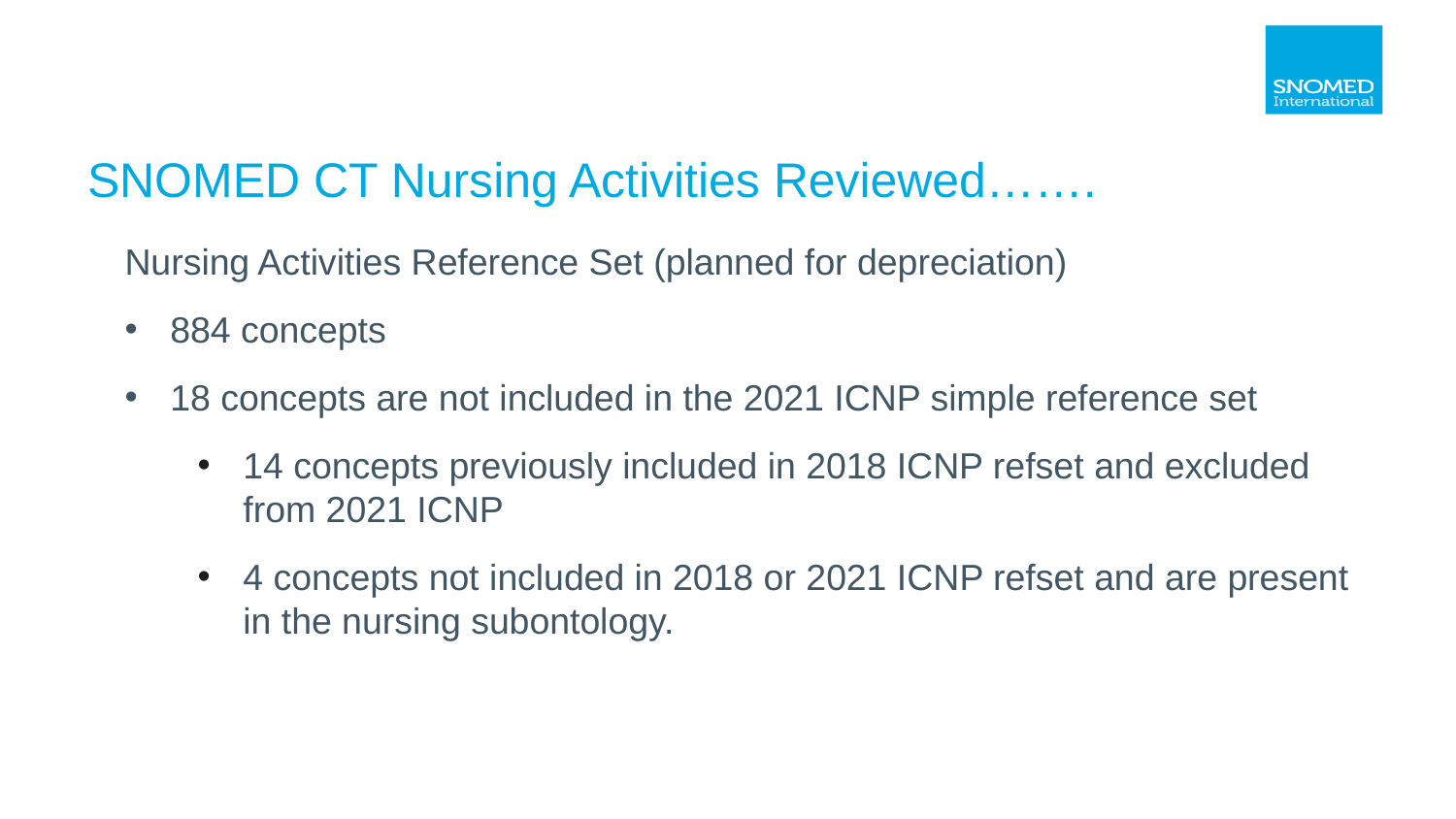

# SNOMED CT Nursing Activities Reviewed…….

Nursing Activities Reference Set (planned for depreciation)
884 concepts
18 concepts are not included in the 2021 ICNP simple reference set
14 concepts previously included in 2018 ICNP refset and excluded from 2021 ICNP
4 concepts not included in 2018 or 2021 ICNP refset and are present in the nursing subontology.